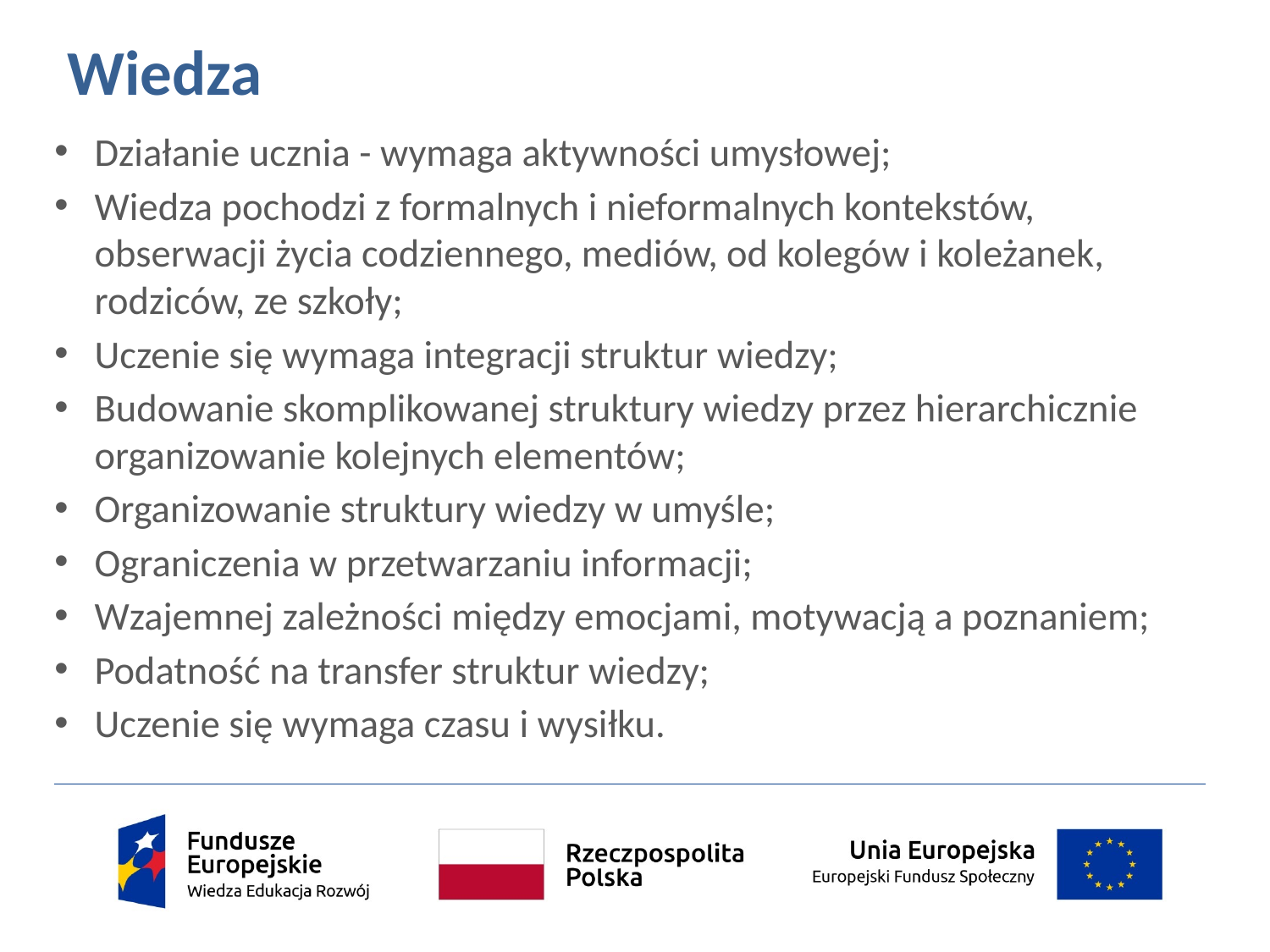

# Wiedza

Działanie ucznia - wymaga aktywności umysłowej;
Wiedza pochodzi z formalnych i nieformalnych kontekstów, obserwacji życia codziennego, mediów, od kolegów i koleżanek, rodziców, ze szkoły;
Uczenie się wymaga integracji struktur wiedzy;
Budowanie skomplikowanej struktury wiedzy przez hierarchicznie organizowanie kolejnych elementów;
Organizowanie struktury wiedzy w umyśle;
Ograniczenia w przetwarzaniu informacji;
Wzajemnej zależności między emocjami, motywacją a poznaniem;
Podatność na transfer struktur wiedzy;
Uczenie się wymaga czasu i wysiłku.